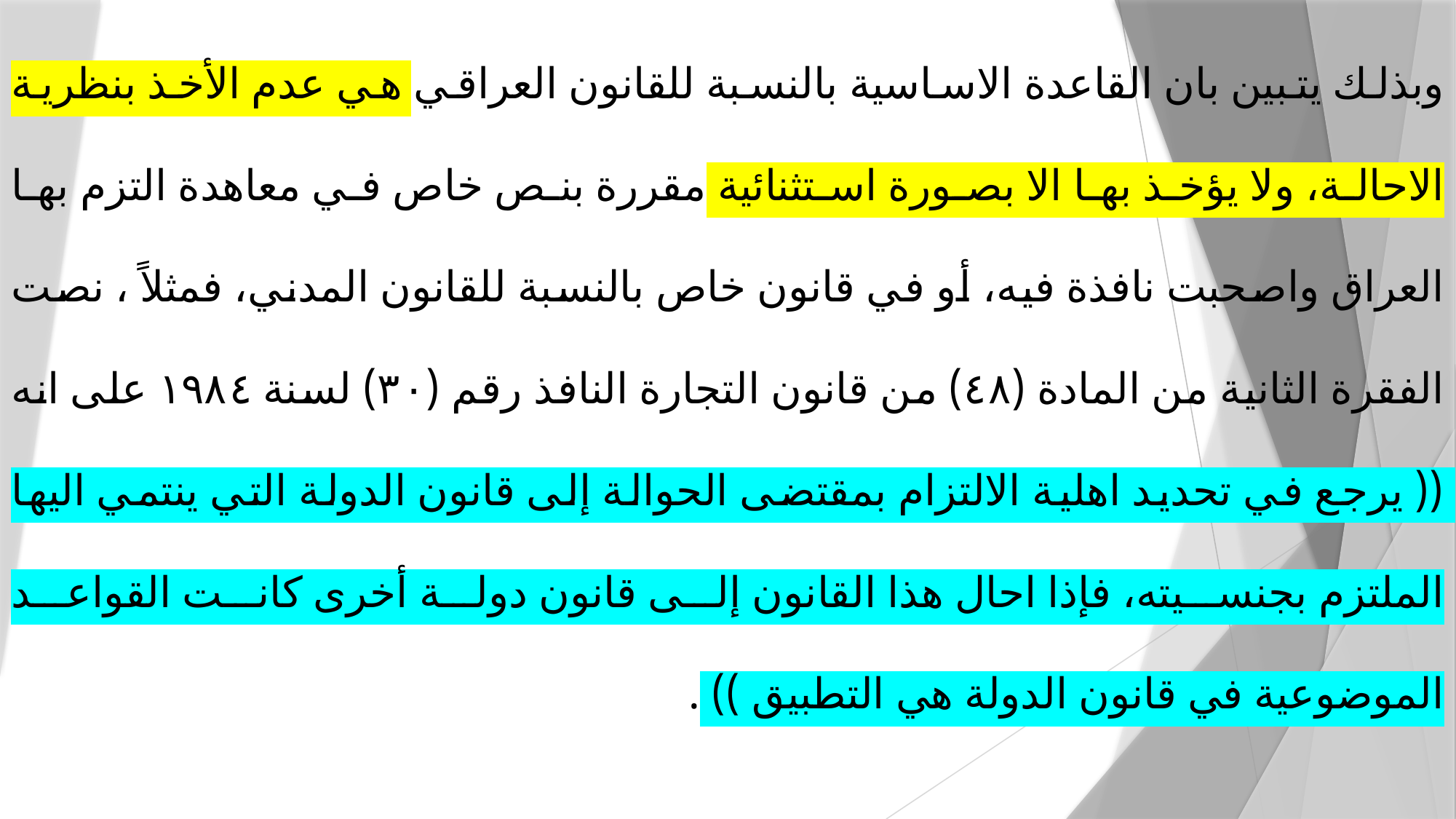

وبذلك يتبين بان القاعدة الاساسية بالنسبة للقانون العراقي هي عدم الأخذ بنظرية الاحالة، ولا يؤخذ بها الا بصورة استثنائية مقررة بنص خاص في معاهدة التزم بها العراق واصحبت نافذة فيه، أو في قانون خاص بالنسبة للقانون المدني، فمثلاً ، نصت الفقرة الثانية من المادة (٤٨) من قانون التجارة النافذ رقم (۳۰) لسنة ١٩٨٤ على انه (( يرجع في تحديد اهلية الالتزام بمقتضى الحوالة إلى قانون الدولة التي ينتمي اليها الملتزم بجنسيته، فإذا احال هذا القانون إلى قانون دولة أخرى كانت القواعد الموضوعية في قانون الدولة هي التطبيق )) .